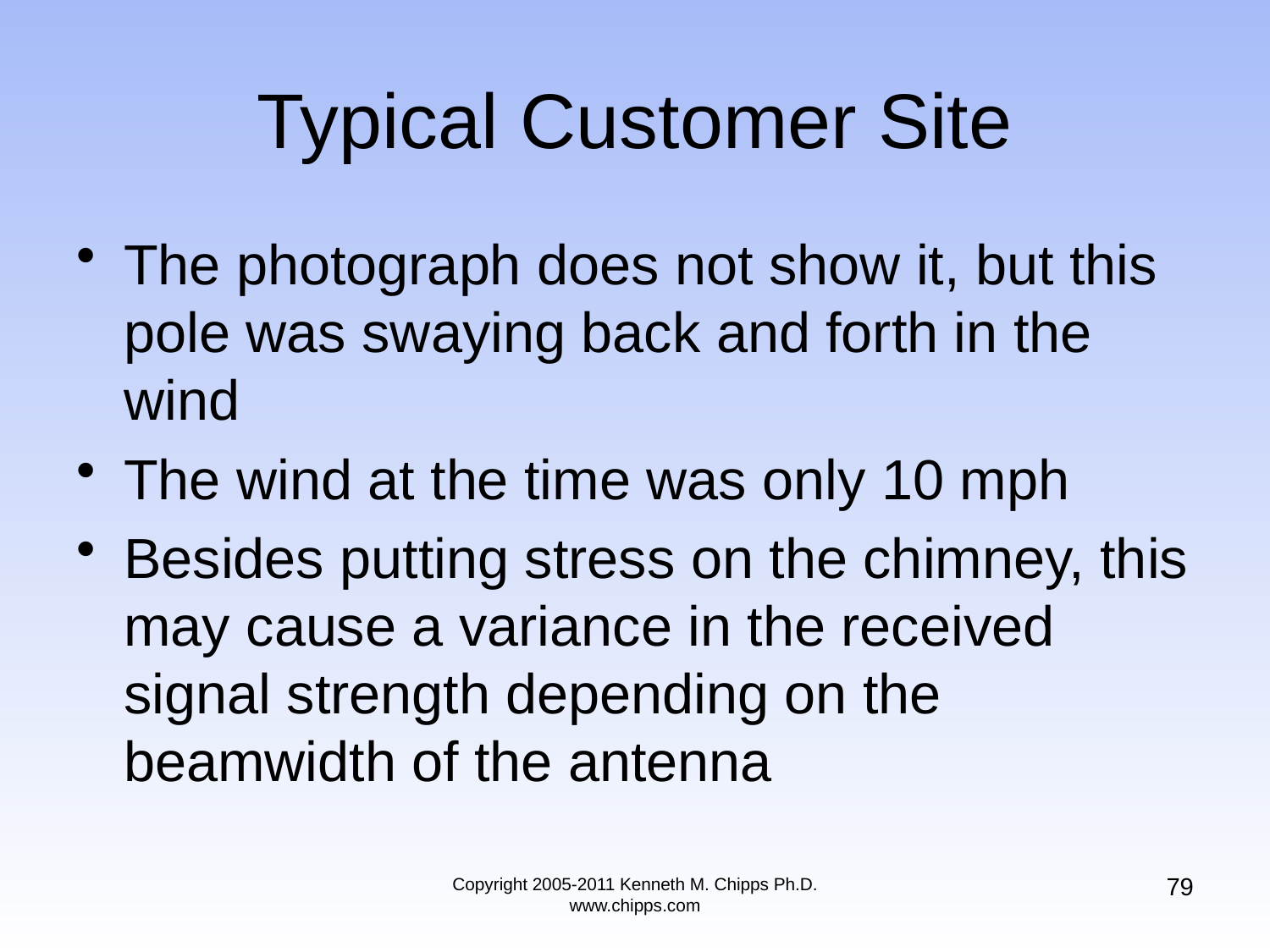

# Typical Customer Site
The photograph does not show it, but this pole was swaying back and forth in the wind
The wind at the time was only 10 mph
Besides putting stress on the chimney, this may cause a variance in the received signal strength depending on the beamwidth of the antenna
79
Copyright 2005-2011 Kenneth M. Chipps Ph.D. www.chipps.com